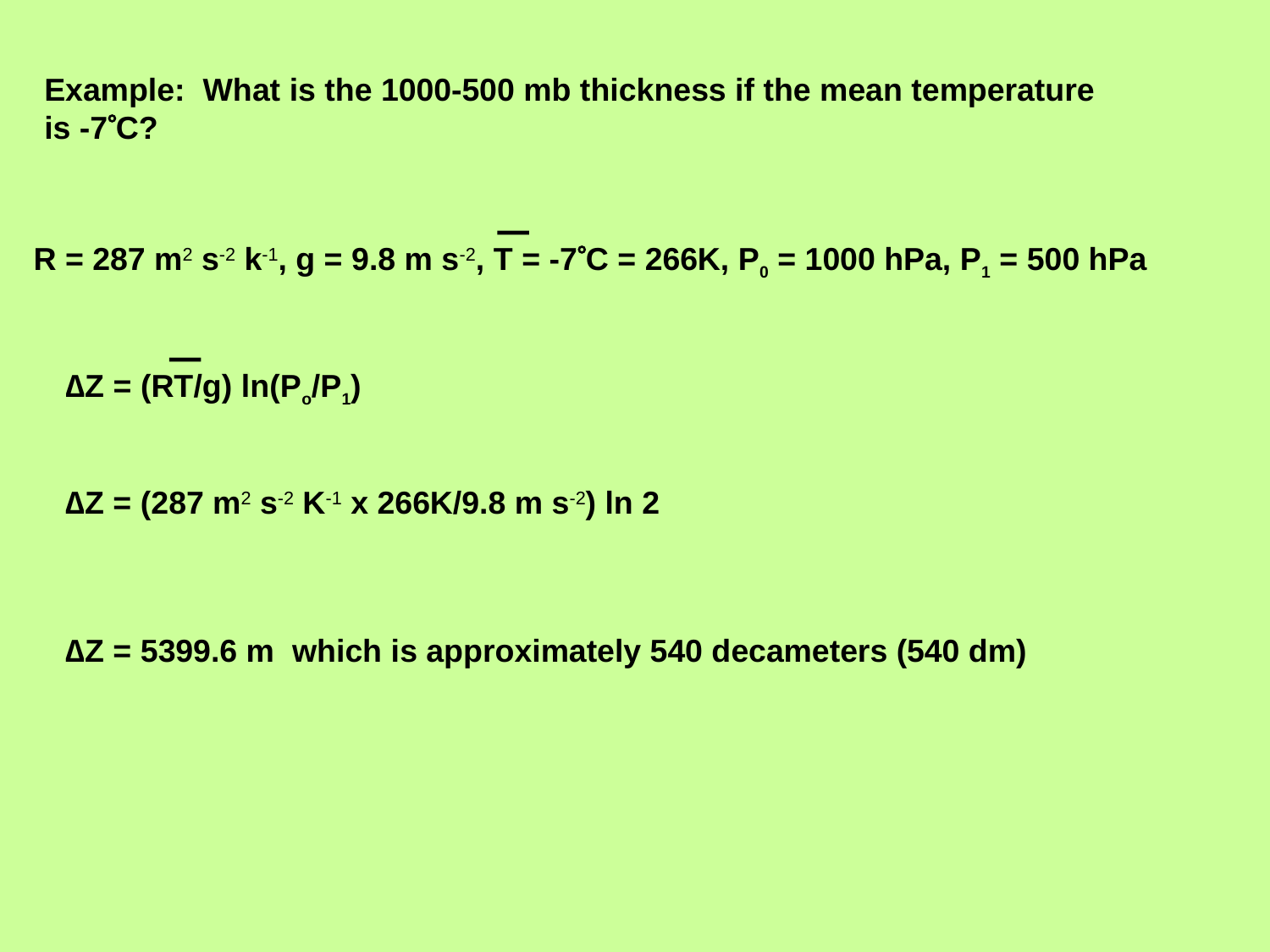

Example:  What is the 1000-500 mb thickness if the mean temperature is -7°C?
R = 287 m2 s-2 k-1, g = 9.8 m s-2, T = -7°C = 266K, P0 = 1000 hPa, P1 = 500 hPa

∆Z = (RT/g) ln(Po/P1)

∆Z = (287 m2 s-2 K-1 x 266K/9.8 m s-2) ln 2
∆Z = 5399.6 m  which is approximately 540 decameters (540 dm)